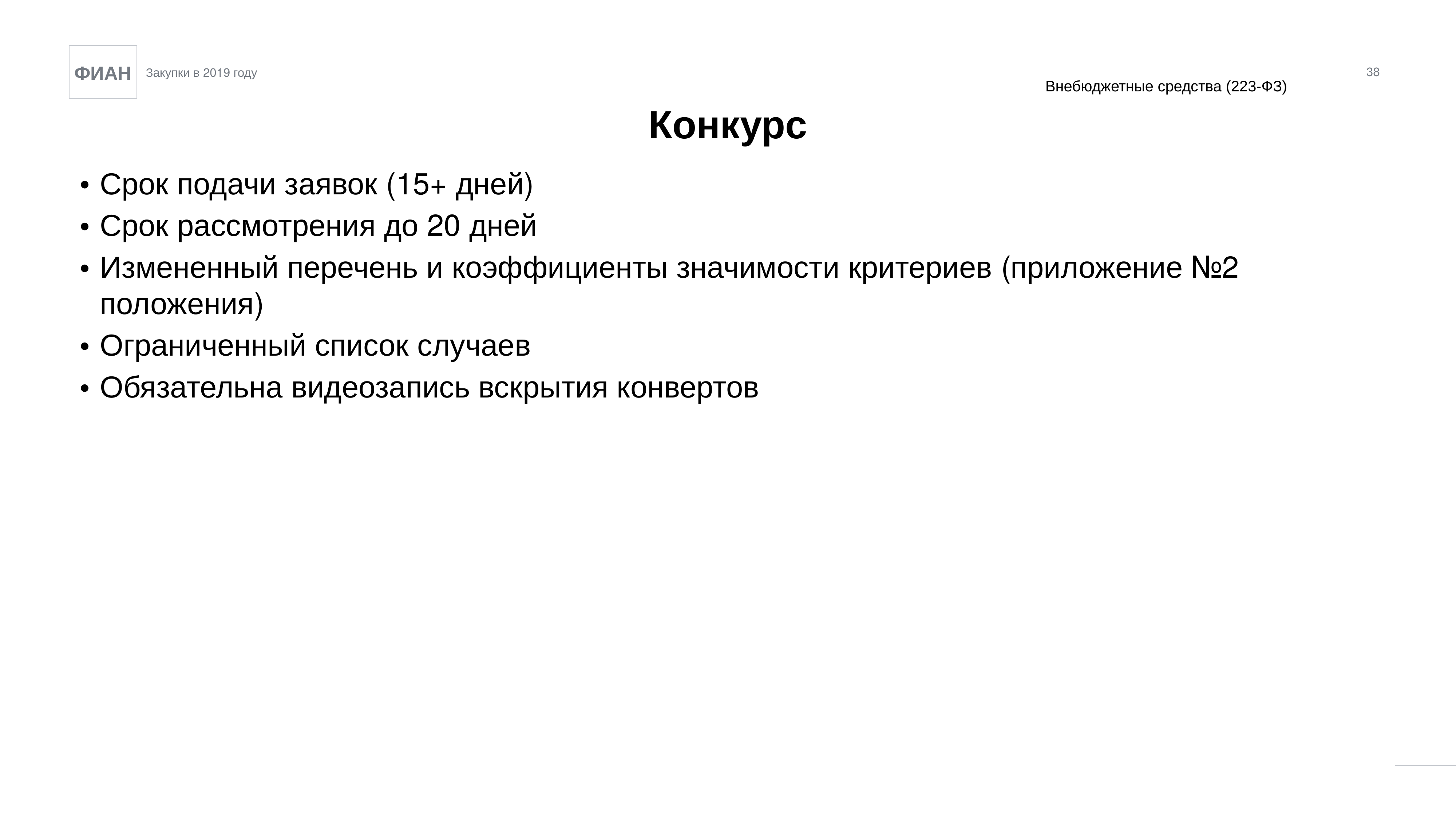

38
Внебюджетные средства (223-ФЗ)
Конкурс
Срок подачи заявок (15+ дней)
Срок рассмотрения до 20 дней
Измененный перечень и коэффициенты значимости критериев (приложение №2 положения)
Ограниченный список случаев
Обязательна видеозапись вскрытия конвертов